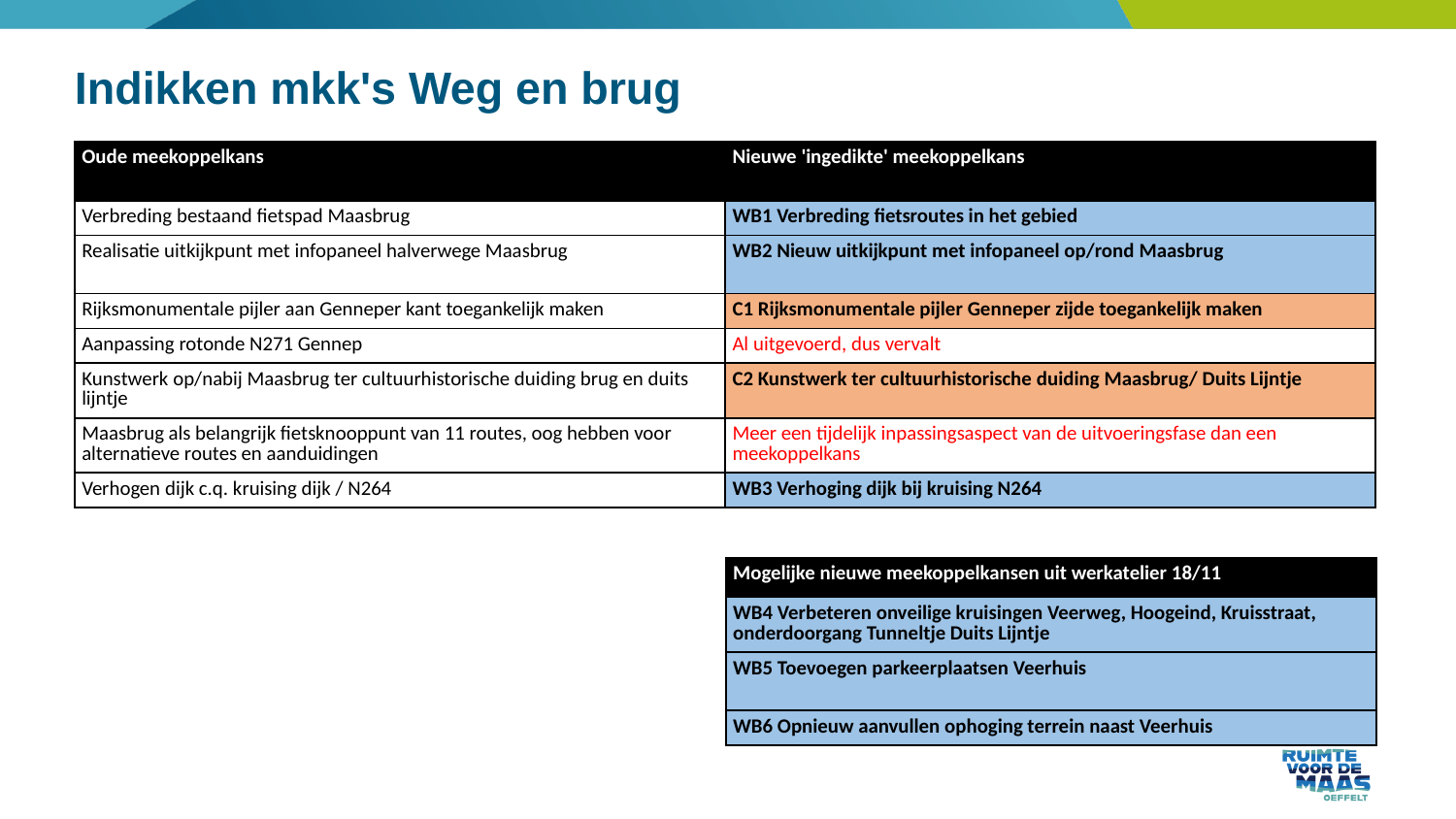

# Indikken mkk's Weg en brug
| Oude meekoppelkans | Nieuwe 'ingedikte' meekoppelkans |
| --- | --- |
| Verbreding bestaand fietspad Maasbrug | WB1 Verbreding fietsroutes in het gebied |
| Realisatie uitkijkpunt met infopaneel halverwege Maasbrug | WB2 Nieuw uitkijkpunt met infopaneel op/rond Maasbrug |
| Rijksmonumentale pijler aan Genneper kant toegankelijk maken | C1 Rijksmonumentale pijler Genneper zijde toegankelijk maken |
| Aanpassing rotonde N271 Gennep | Al uitgevoerd, dus vervalt |
| Kunstwerk op/nabij Maasbrug ter cultuurhistorische duiding brug en duits lijntje | C2 Kunstwerk ter cultuurhistorische duiding Maasbrug/ Duits Lijntje |
| Maasbrug als belangrijk fietsknooppunt van 11 routes, oog hebben voor alternatieve routes en aanduidingen | Meer een tijdelijk inpassingsaspect van de uitvoeringsfase dan een meekoppelkans |
| Verhogen dijk c.q. kruising dijk / N264 | WB3 Verhoging dijk bij kruising N264 |
| Mogelijke nieuwe meekoppelkansen uit werkatelier 18/11 |
| --- |
| WB4 Verbeteren onveilige kruisingen Veerweg, Hoogeind, Kruisstraat, onderdoorgang Tunneltje Duits Lijntje |
| WB5 Toevoegen parkeerplaatsen Veerhuis |
| WB6 Opnieuw aanvullen ophoging terrein naast Veerhuis |